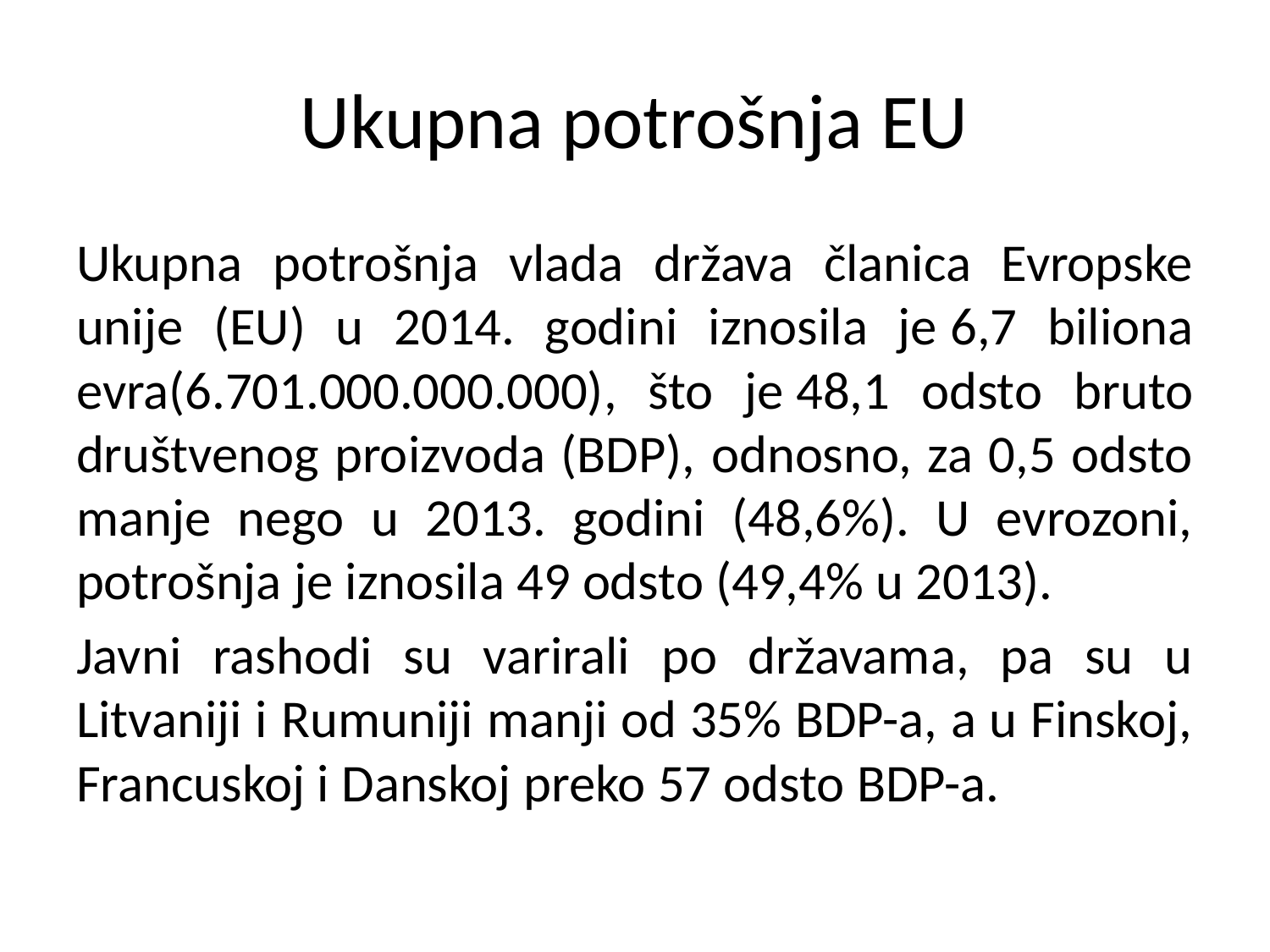

# Ukupna potrošnja EU
Ukupna potrošnja vlada država članica Evropske unije (EU) u 2014. godini iznosila je 6,7 biliona evra(6.701.000.000.000), što je 48,1 odsto bruto društvenog proizvoda (BDP), odnosno, za 0,5 odsto manje nego u 2013. godini (48,6%). U evrozoni, potrošnja je iznosila 49 odsto (49,4% u 2013).
Javni rashodi su varirali po državama, pa su u Litvaniji i Rumuniji manji od 35% BDP-a, a u Finskoj, Francuskoj i Danskoj preko 57 odsto BDP-a.